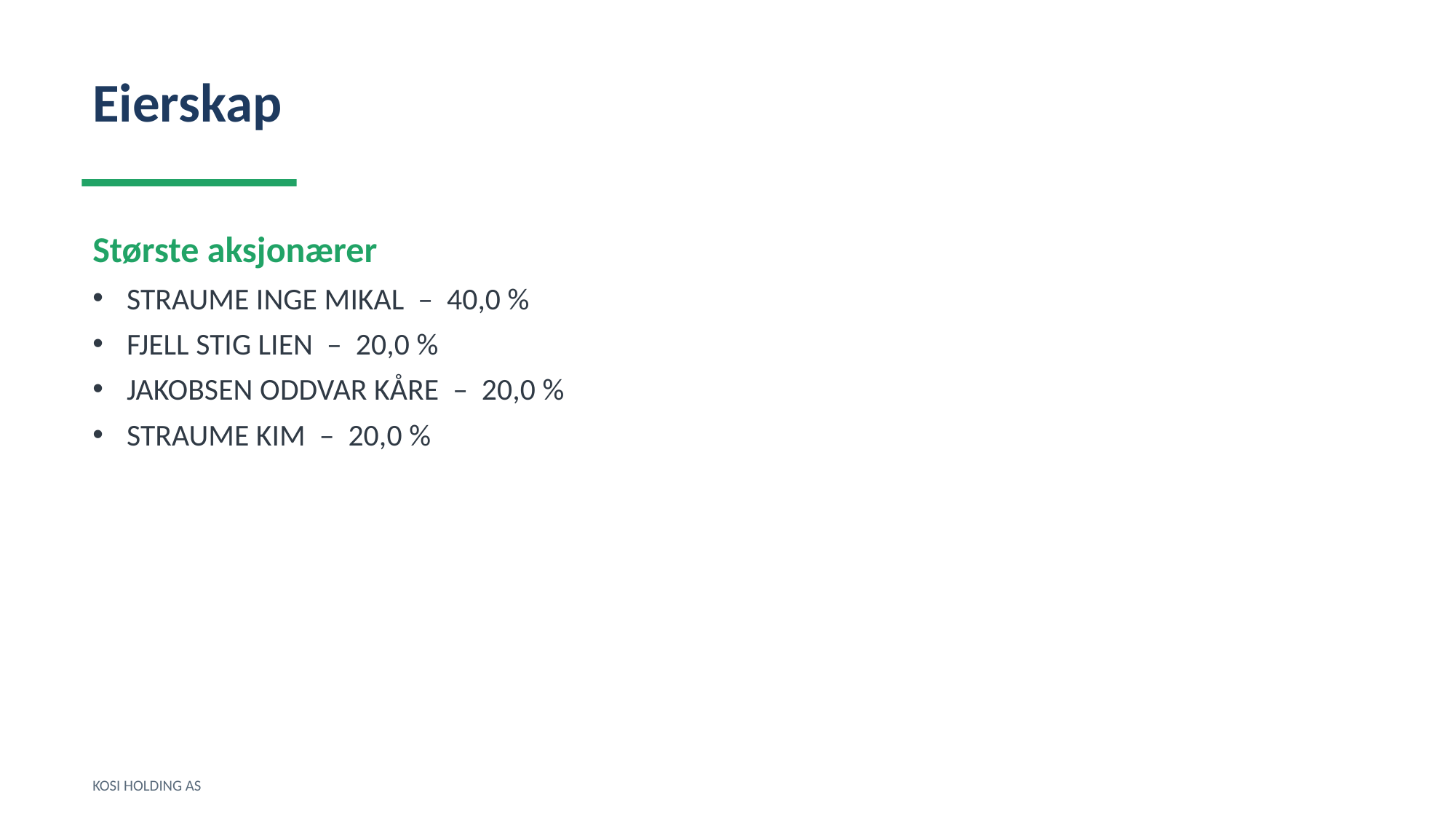

Eierskap

Største aksjonærer
STRAUME INGE MIKAL  –  40,0 %
FJELL STIG LIEN  –  20,0 %
JAKOBSEN ODDVAR KÅRE  –  20,0 %
STRAUME KIM  –  20,0 %
KOSI HOLDING AS